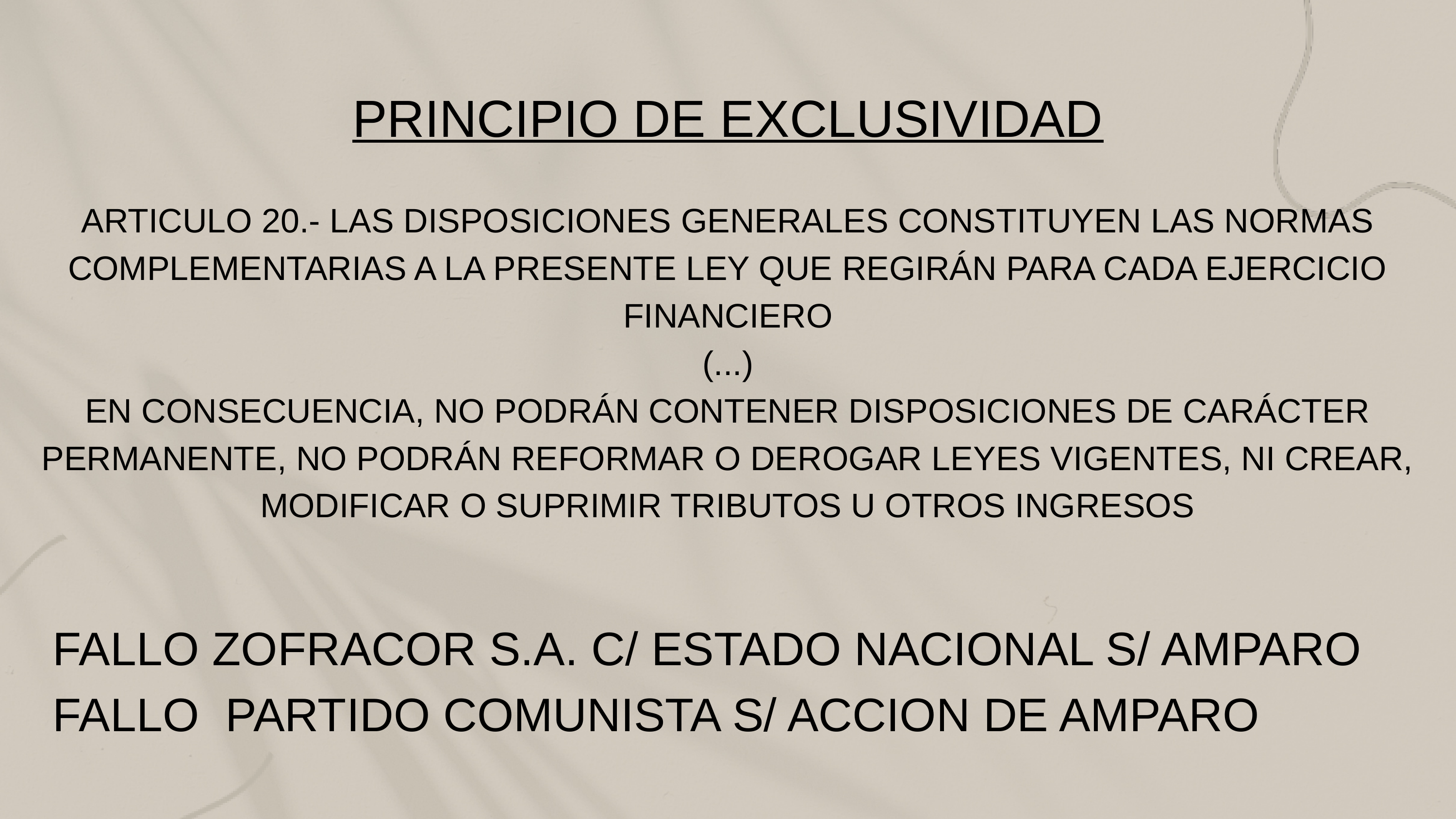

PRINCIPIO DE EXCLUSIVIDAD
ARTICULO 20.- LAS DISPOSICIONES GENERALES CONSTITUYEN LAS NORMAS COMPLEMENTARIAS A LA PRESENTE LEY QUE REGIRÁN PARA CADA EJERCICIO FINANCIERO
(...)
EN CONSECUENCIA, NO PODRÁN CONTENER DISPOSICIONES DE CARÁCTER PERMANENTE, NO PODRÁN REFORMAR O DEROGAR LEYES VIGENTES, NI CREAR, MODIFICAR O SUPRIMIR TRIBUTOS U OTROS INGRESOS

FALLO ZOFRACOR S.A. C/ ESTADO NACIONAL S/ AMPARO
FALLO  PARTIDO COMUNISTA S/ ACCION DE AMPARO